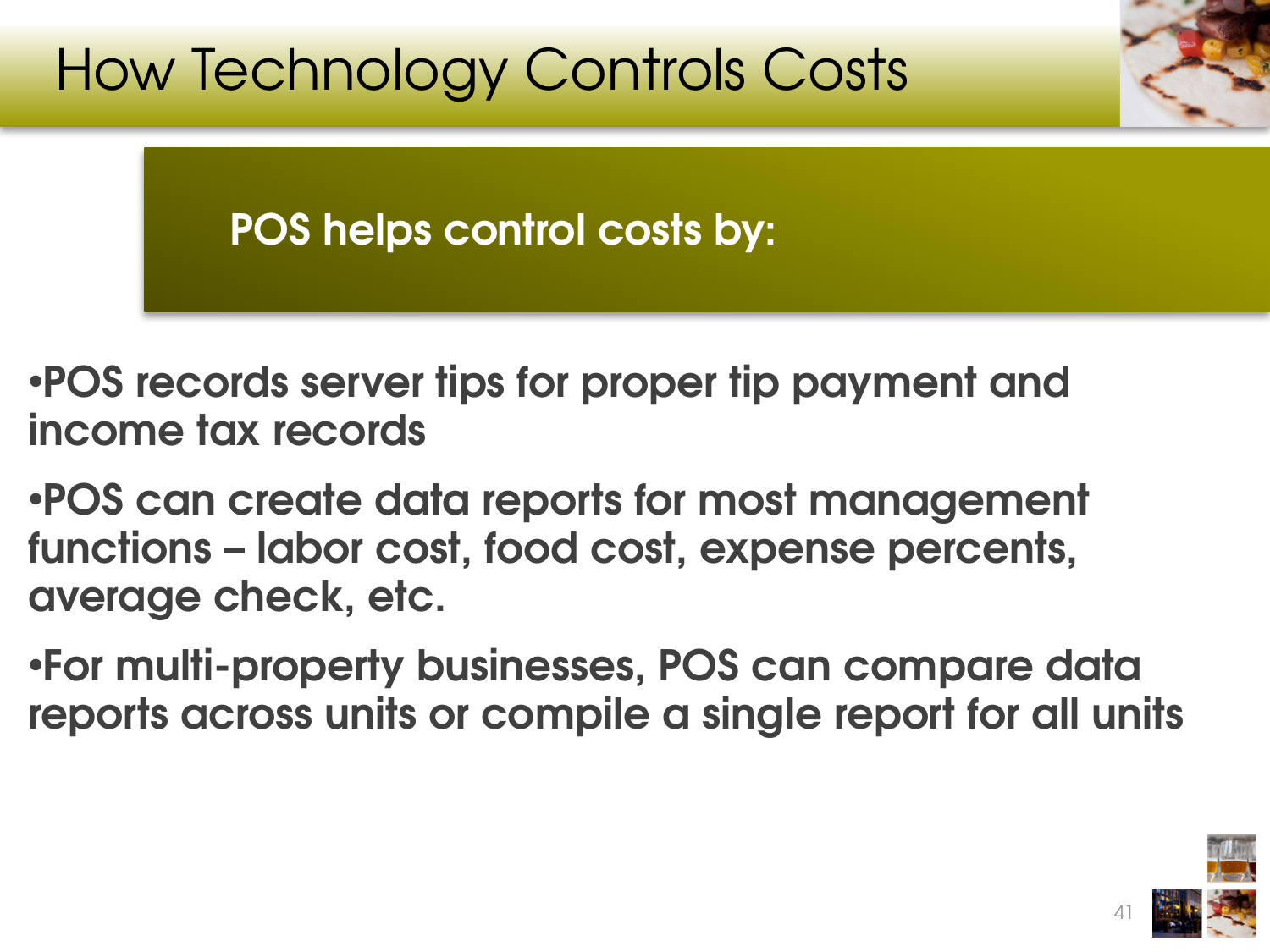

# How Technology Controls Costs

POS helps control costs by:
POS records server tips for proper tip payment and income tax records
POS can create data reports for most management functions – labor cost, food cost, expense percents, average check, etc.
For multi-property businesses, POS can compare data reports across units or compile a single report for all units

41